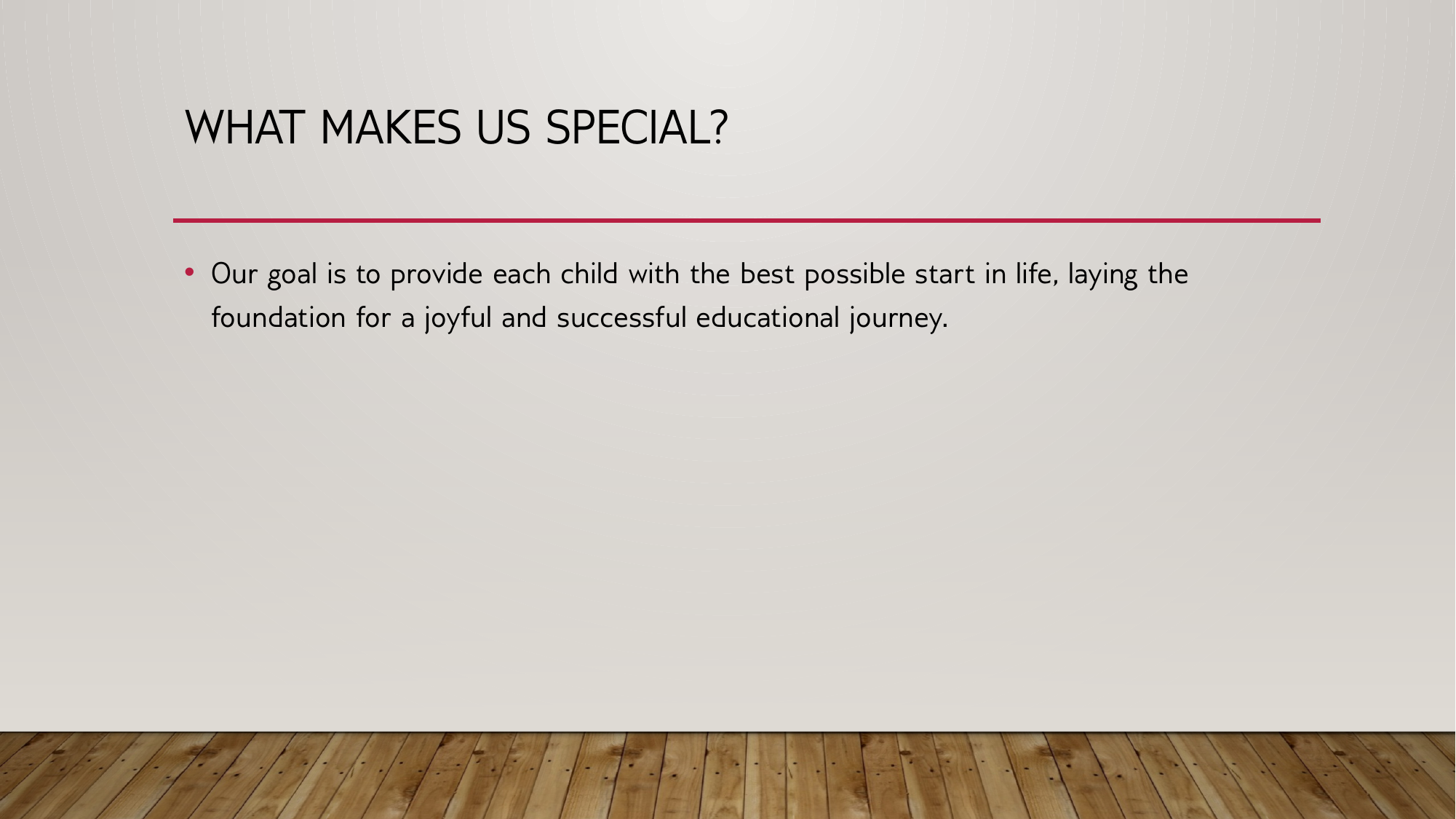

# What makes us special?
Our goal is to provide each child with the best possible start in life, laying the foundation for a joyful and successful educational journey.